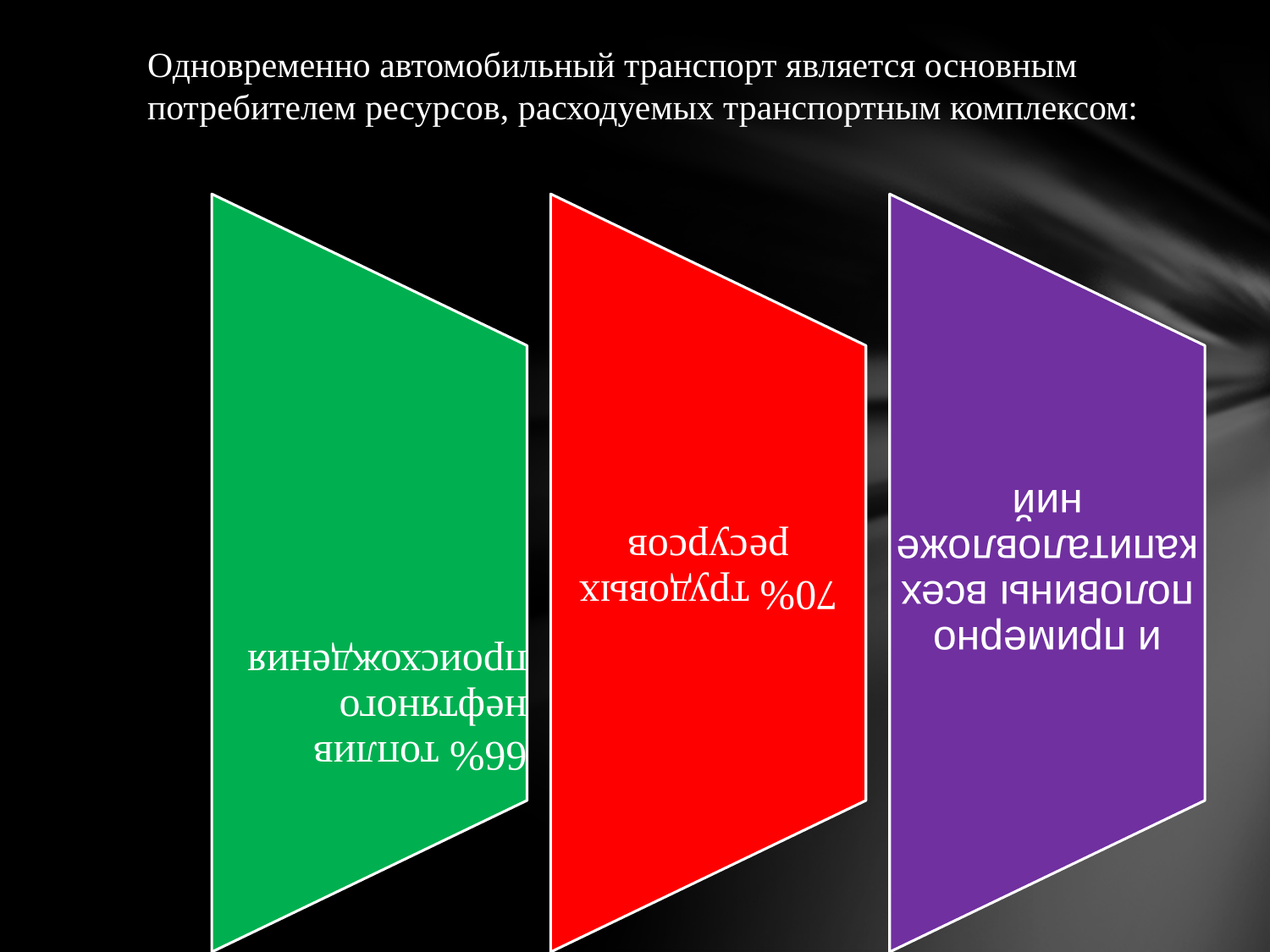

Одновременно автомобильный транспорт является основным потребителем ресурсов, расходуемых транспортным комплексом:
66% топлив нефтяного происхождения

70% трудовых ресурсов
и примерно половины всех капиталовложений